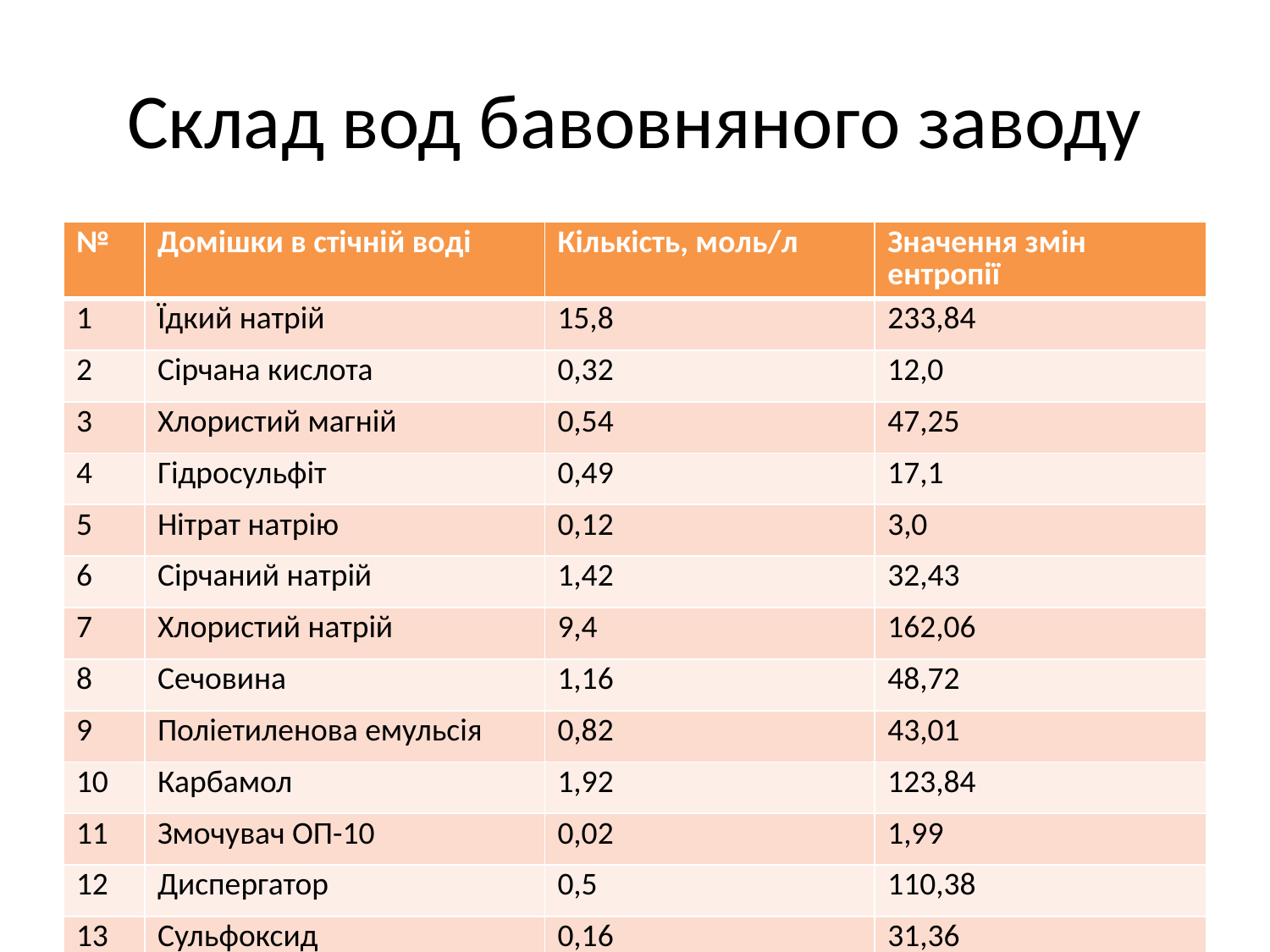

# Склад вод бавовняного заводу
| № | Домішки в стічній воді | Кількість, моль/л | Значення змін ентропії |
| --- | --- | --- | --- |
| 1 | Їдкий натрій | 15,8 | 233,84 |
| 2 | Сірчана кислота | 0,32 | 12,0 |
| 3 | Хлористий магній | 0,54 | 47,25 |
| 4 | Гідросульфіт | 0,49 | 17,1 |
| 5 | Нітрат натрію | 0,12 | 3,0 |
| 6 | Сірчаний натрій | 1,42 | 32,43 |
| 7 | Хлористий натрій | 9,4 | 162,06 |
| 8 | Сечовина | 1,16 | 48,72 |
| 9 | Поліетиленова емульсія | 0,82 | 43,01 |
| 10 | Карбамол | 1,92 | 123,84 |
| 11 | Змочувач ОП-10 | 0,02 | 1,99 |
| 12 | Диспергатор | 0,5 | 110,38 |
| 13 | Сульфоксид | 0,16 | 31,36 |
| 14 | Стеарокс | 0,01 | 2,1 |
| 15 | Триетаноламін | 0,15 | 14,5 |
| 16 | Кубовий барвник | 0,01 | 2,11 |
| 17 | Сірчаний барвник | 0,14 | 29,37 914,96 |